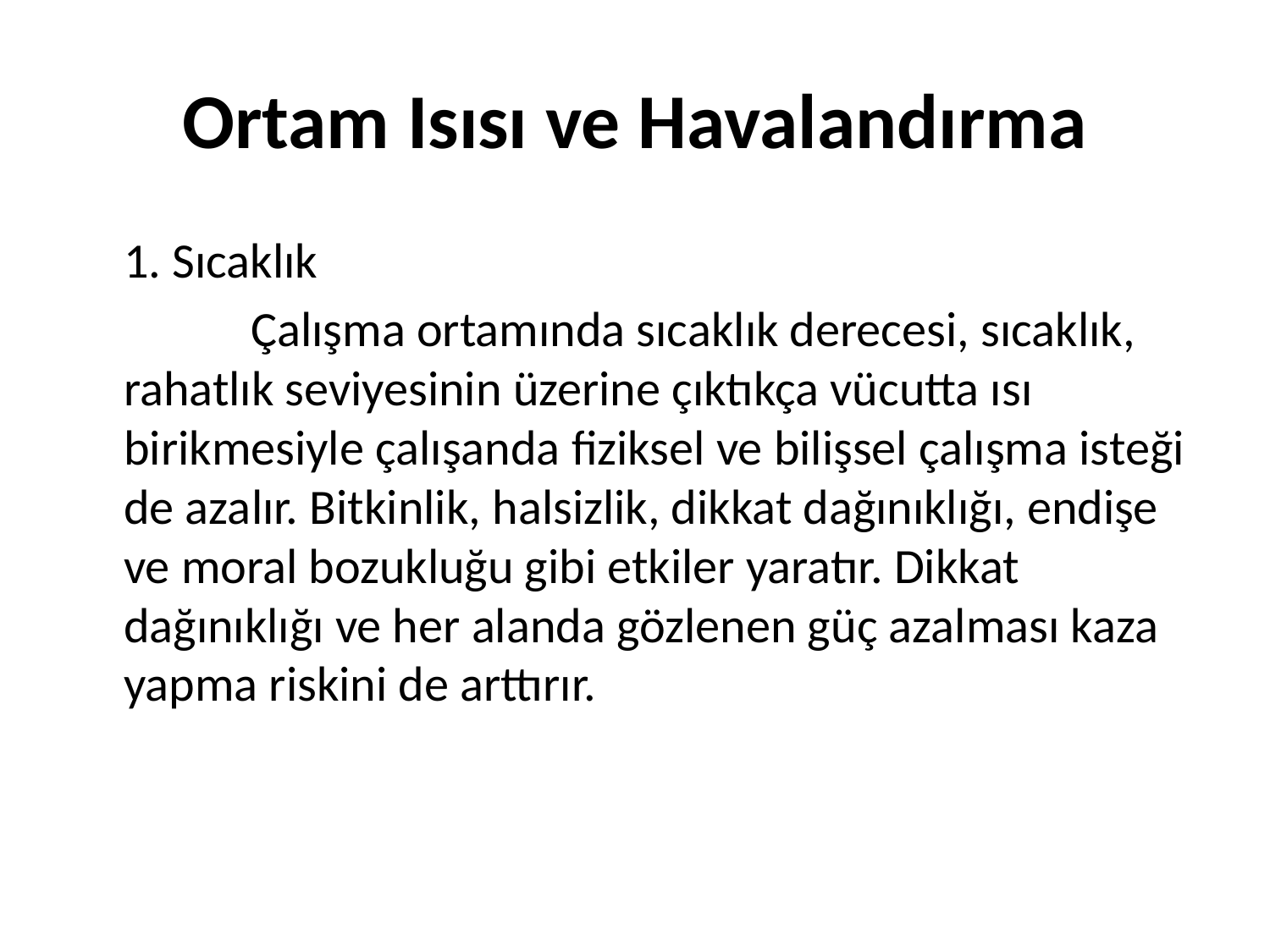

# Ortam Isısı ve Havalandırma
	1. Sıcaklık
		Çalışma ortamında sıcaklık derecesi, sıcaklık, rahatlık seviyesinin üzerine çıktıkça vücutta ısı birikmesiyle çalışanda fiziksel ve bilişsel çalışma isteği de azalır. Bitkinlik, halsizlik, dikkat dağınıklığı, endişe ve moral bozukluğu gibi etkiler yaratır. Dikkat dağınıklığı ve her alanda gözlenen güç azalması kaza yapma riskini de arttırır.